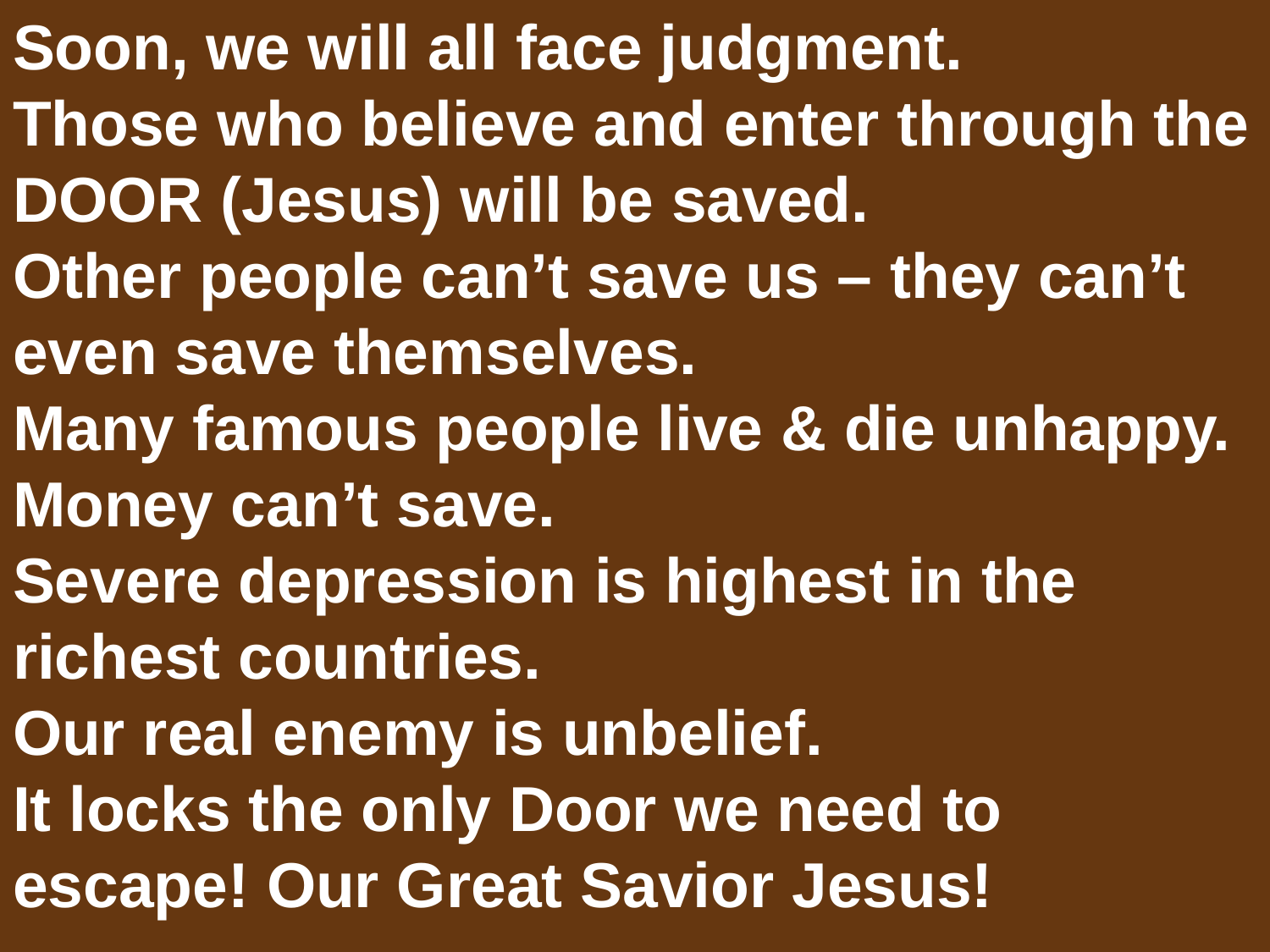

Soon, we will all face judgment.
Those who believe and enter through the DOOR (Jesus) will be saved.
Other people can’t save us – they can’t even save themselves.
Many famous people live & die unhappy.
Money can’t save.
Severe depression is highest in the richest countries.
Our real enemy is unbelief.
It locks the only Door we need to escape! Our Great Savior Jesus!